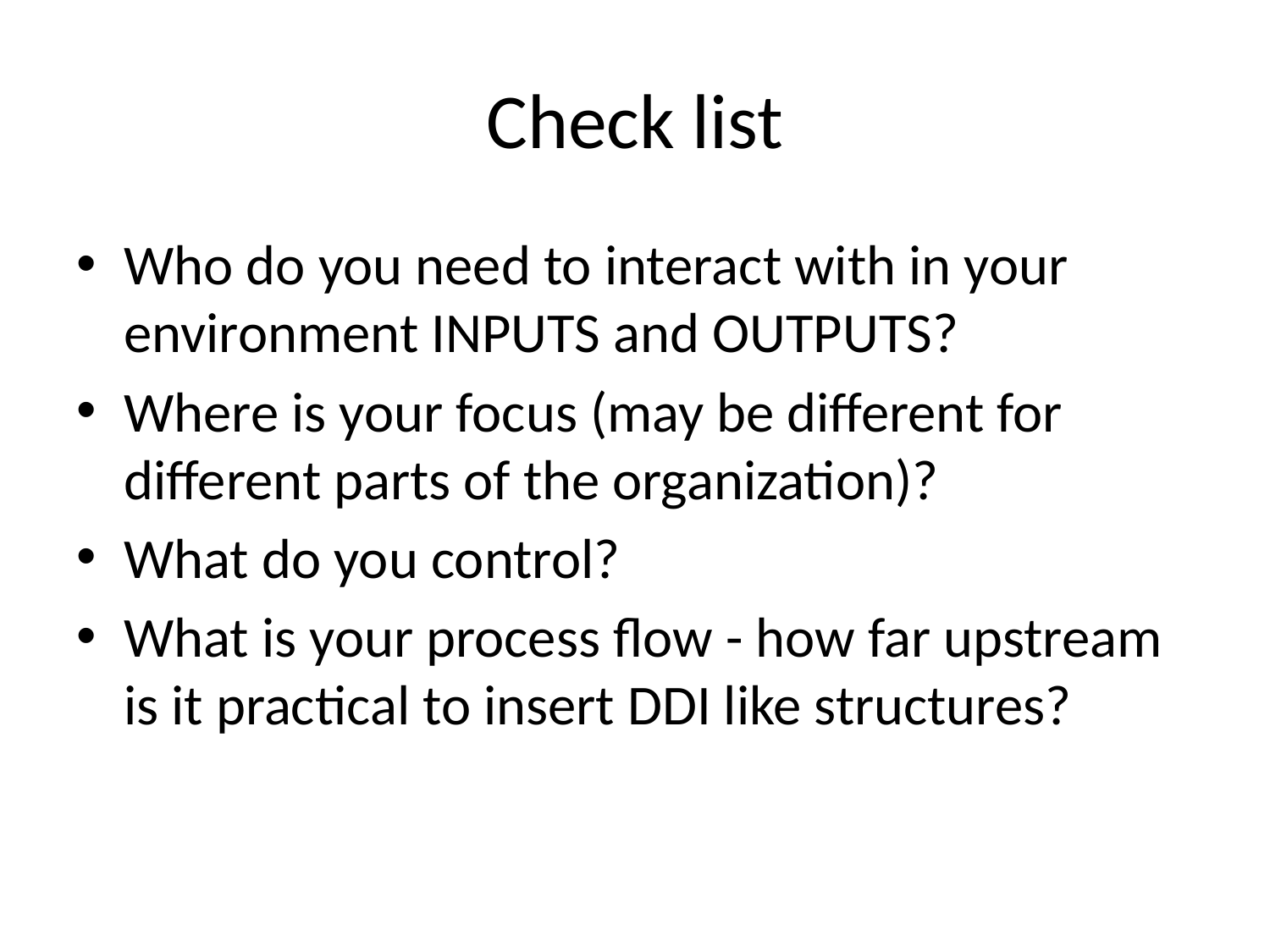

# Check list
Who do you need to interact with in your environment INPUTS and OUTPUTS?
Where is your focus (may be different for different parts of the organization)?
What do you control?
What is your process flow - how far upstream is it practical to insert DDI like structures?